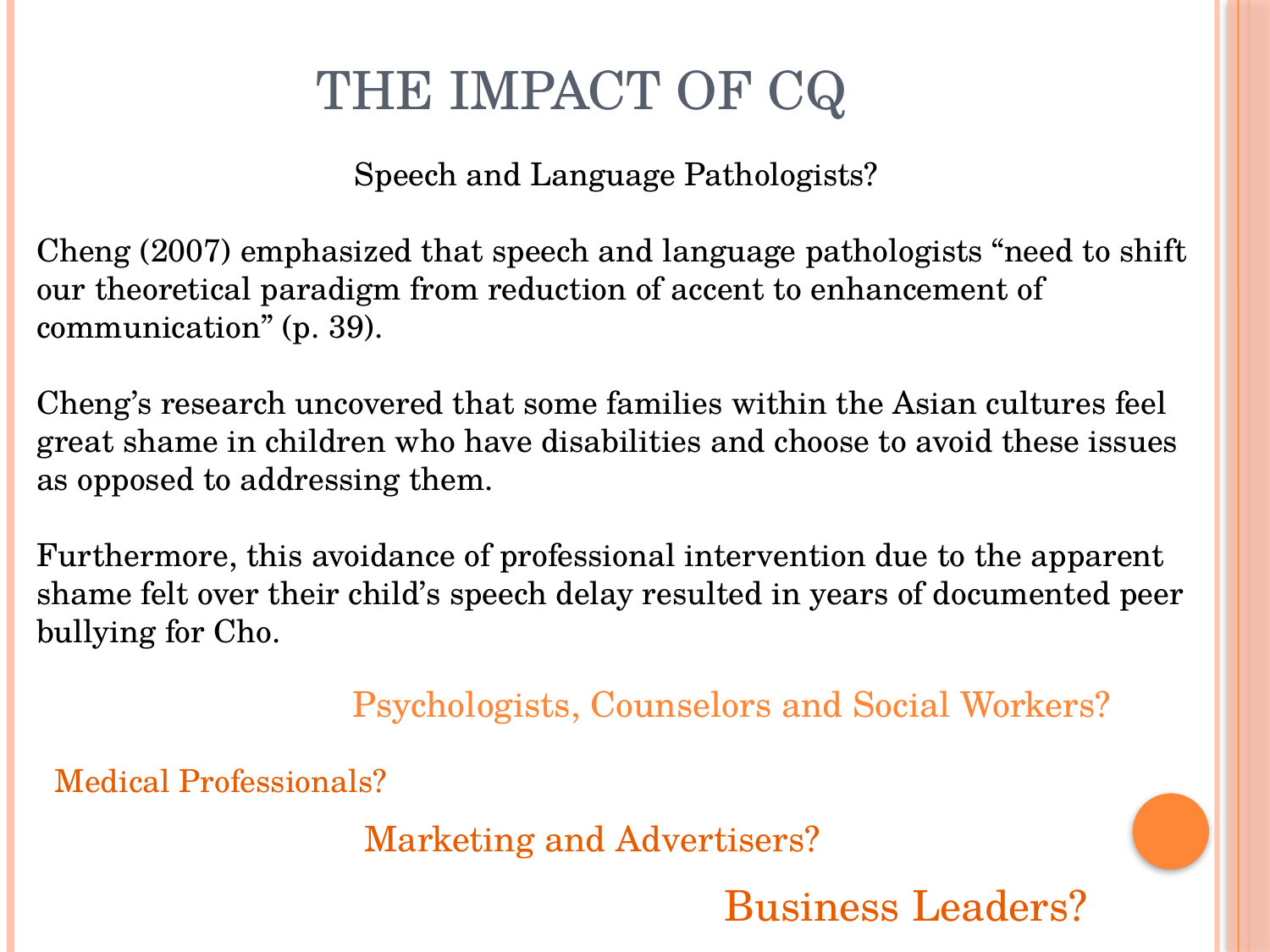

# The Impact of CQ
Speech and Language Pathologists?

Cheng (2007) emphasized that speech and language pathologists “need to shift our theoretical paradigm from reduction of accent to enhancement of communication” (p. 39).

Cheng’s research uncovered that some families within the Asian cultures feel great shame in children who have disabilities and choose to avoid these issues as opposed to addressing them.

Furthermore, this avoidance of professional intervention due to the apparent shame felt over their child’s speech delay resulted in years of documented peer bullying for Cho.

Psychologists, Counselors and Social Workers?
Medical Professionals?
Marketing and Advertisers?
Business Leaders?